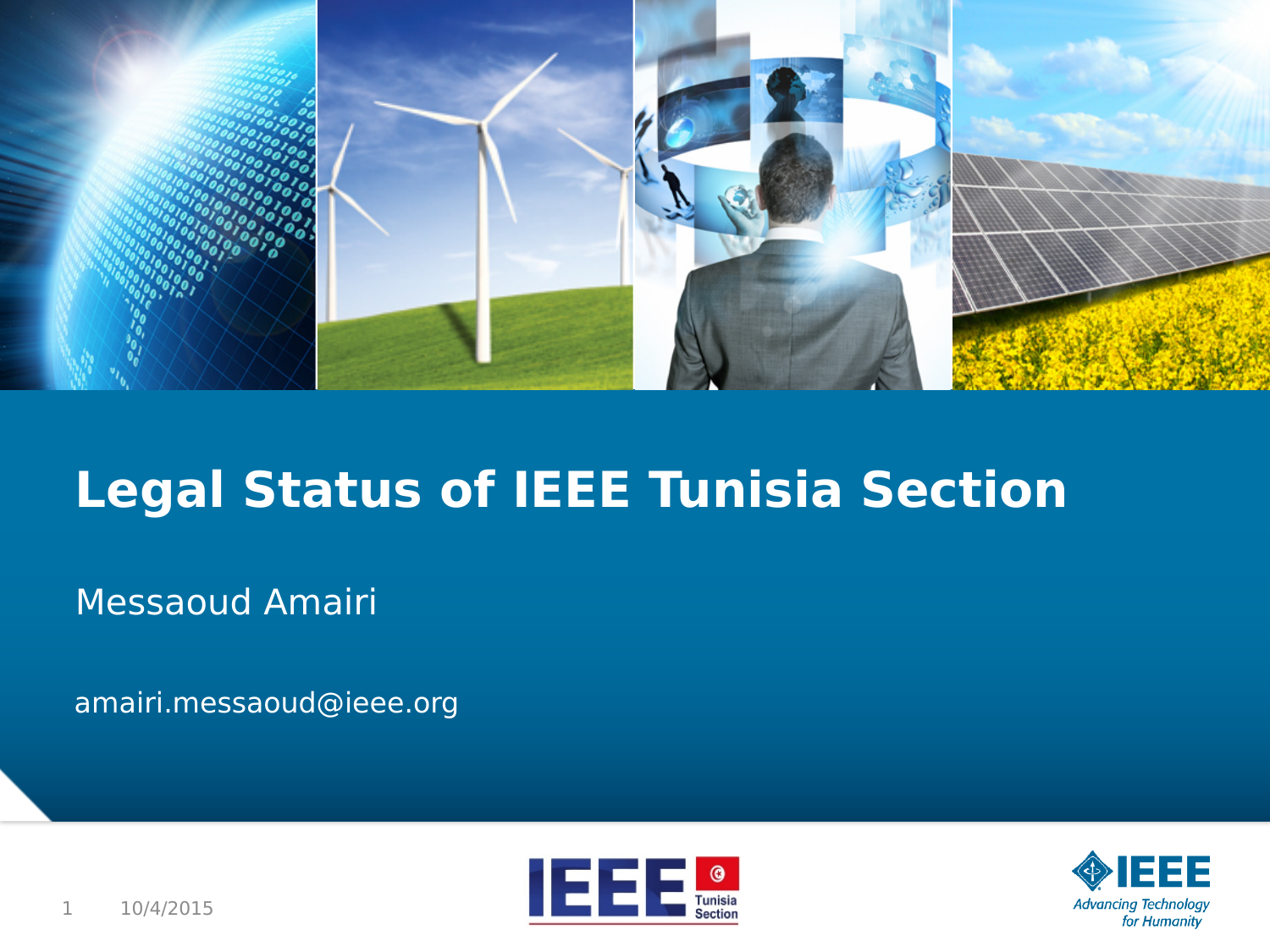

# Legal Status of IEEE Tunisia Section
Messaoud Amairi
amairi.messaoud@ieee.org
1
10/4/2015